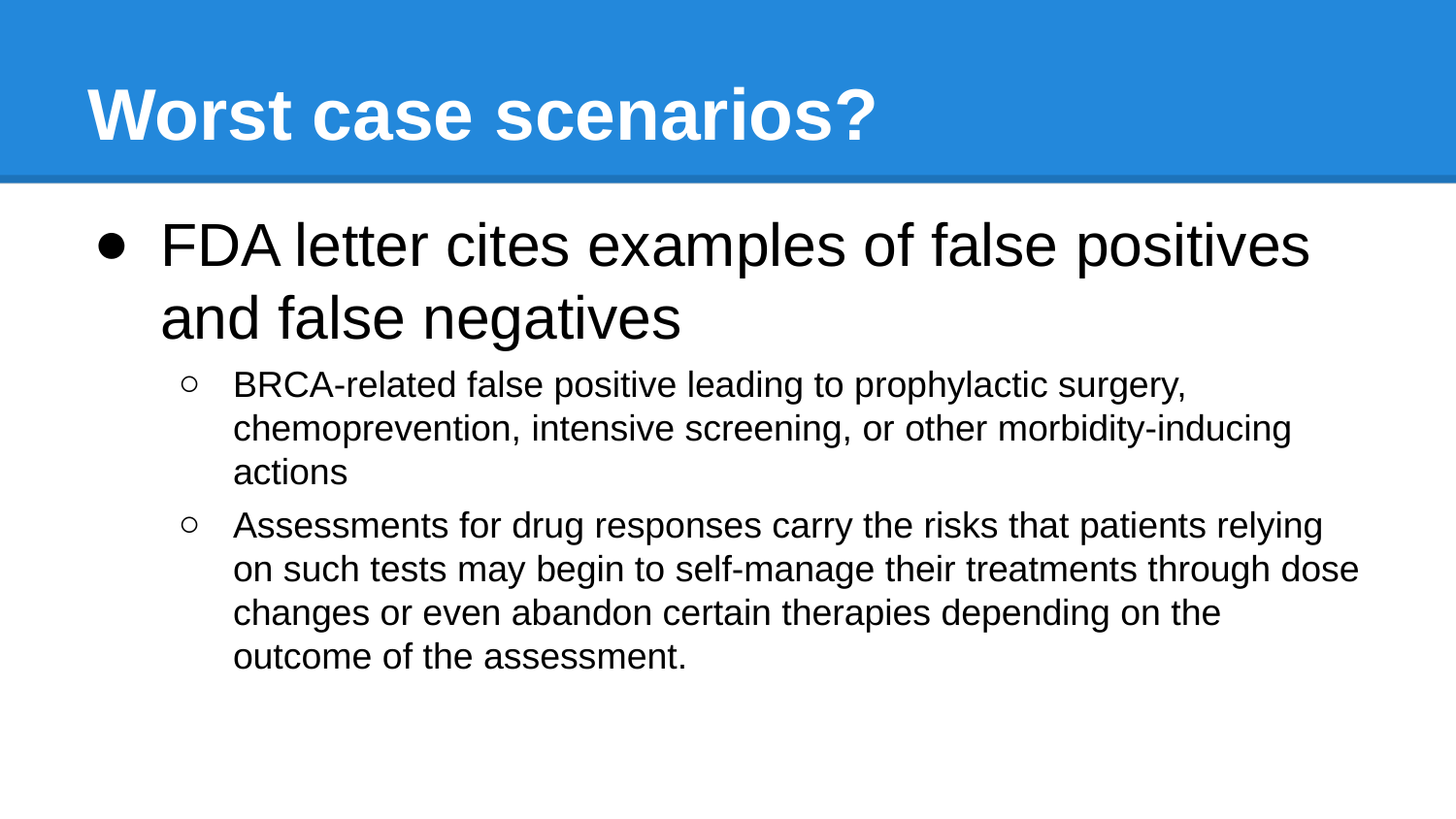

# Worst case scenarios?
FDA letter cites examples of false positives and false negatives
BRCA-related false positive leading to prophylactic surgery, chemoprevention, intensive screening, or other morbidity-inducing actions
Assessments for drug responses carry the risks that patients relying on such tests may begin to self-manage their treatments through dose changes or even abandon certain therapies depending on the outcome of the assessment.